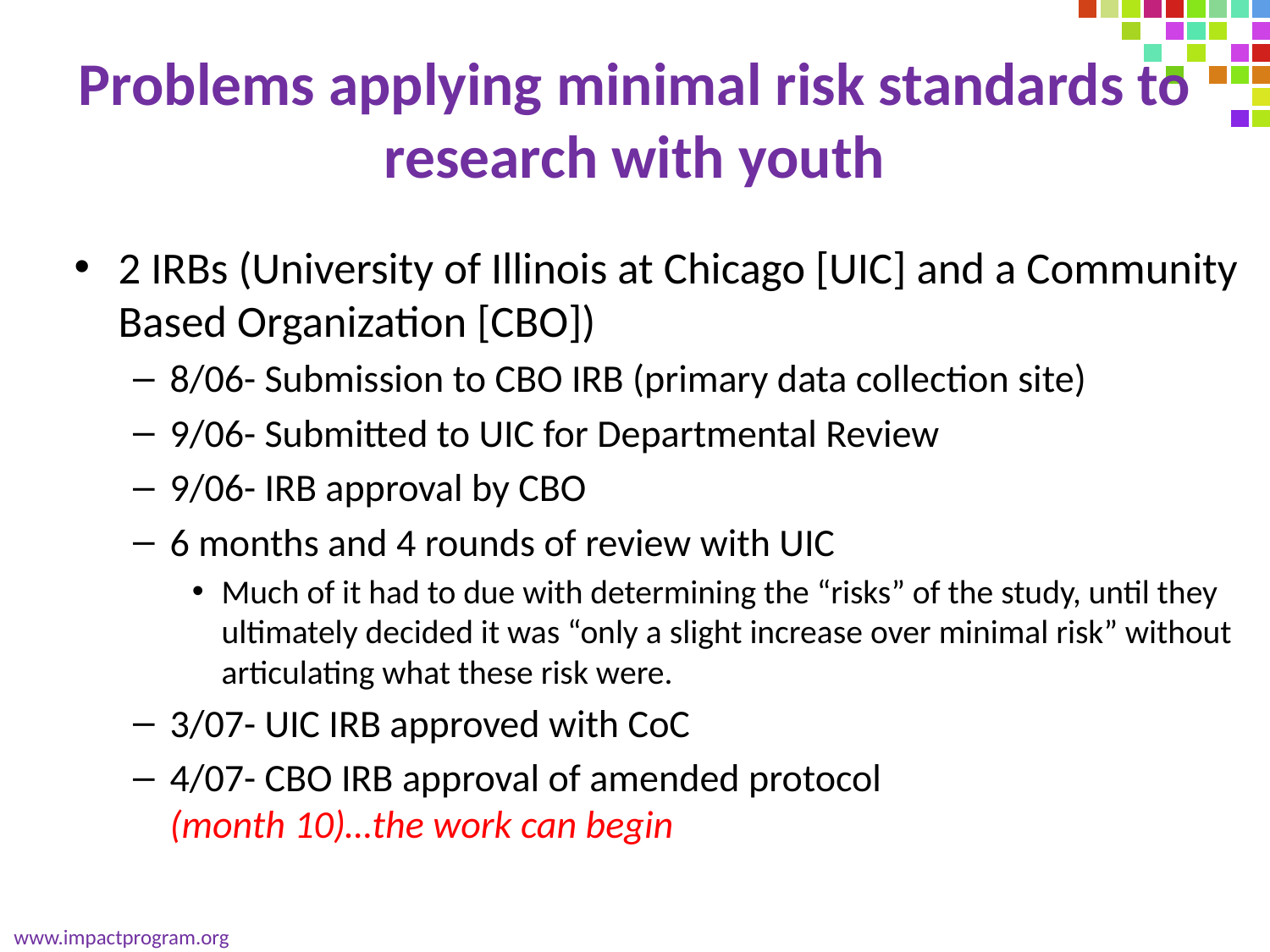

# Problems applying minimal risk standards to research with youth
2 IRBs (University of Illinois at Chicago [UIC] and a Community Based Organization [CBO])
8/06- Submission to CBO IRB (primary data collection site)
9/06- Submitted to UIC for Departmental Review
9/06- IRB approval by CBO
6 months and 4 rounds of review with UIC
Much of it had to due with determining the “risks” of the study, until they ultimately decided it was “only a slight increase over minimal risk” without articulating what these risk were.
3/07- UIC IRB approved with CoC
4/07- CBO IRB approval of amended protocol
(month 10)…the work can begin